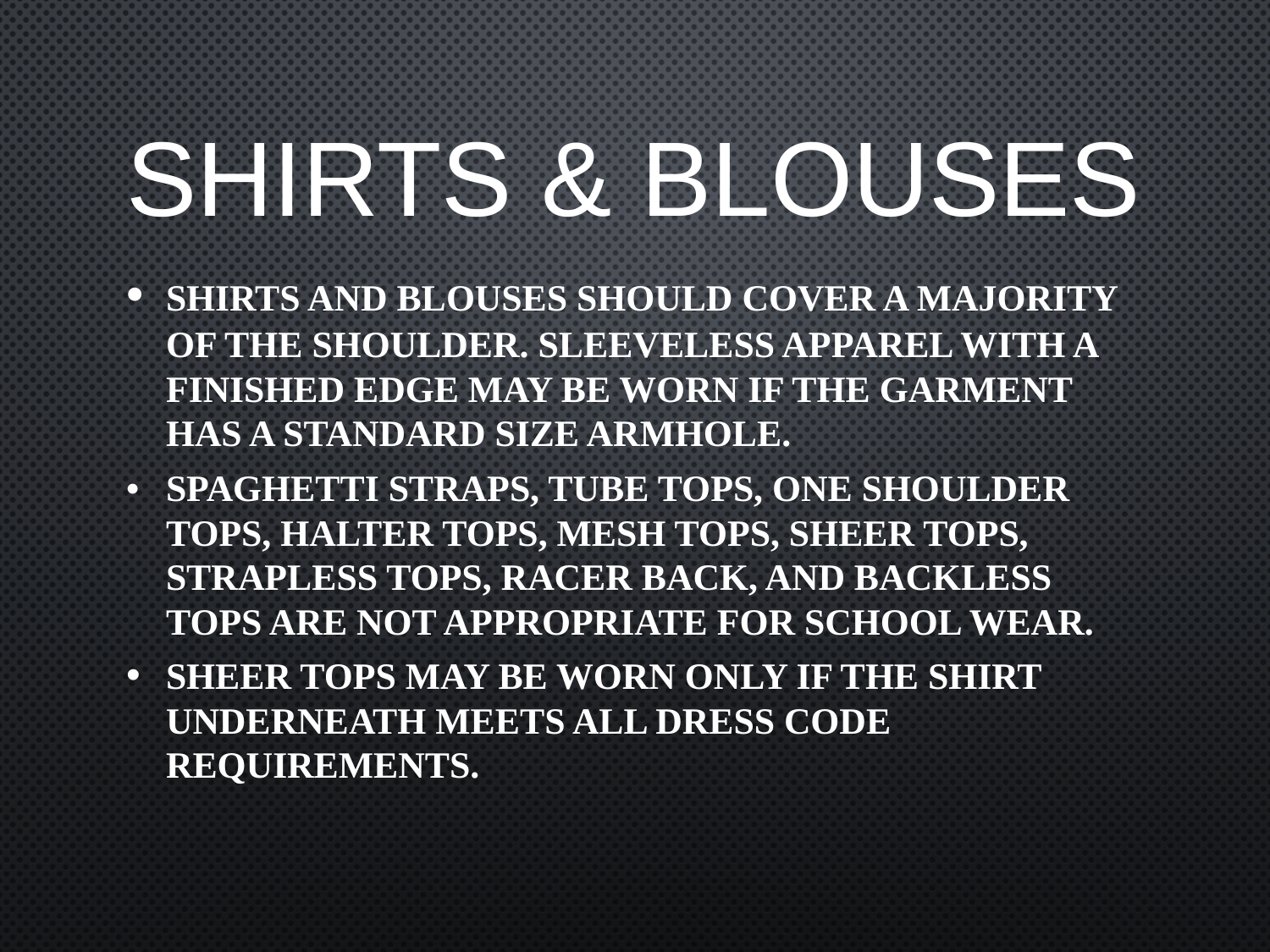

# Shirts & Blouses
• 	Shirts and blouses should cover a majority of the shoulder. Sleeveless apparel with a finished edge may be worn if the garment has a standard size armhole.
• 	Spaghetti straps, tube tops, one shoulder tops, halter tops, mesh tops, sheer tops, strapless tops, racer back, and backless tops are not appropriate for school wear.
Sheer tops may be worn ONLY IF the shirt underneath meets all dress code requirements.